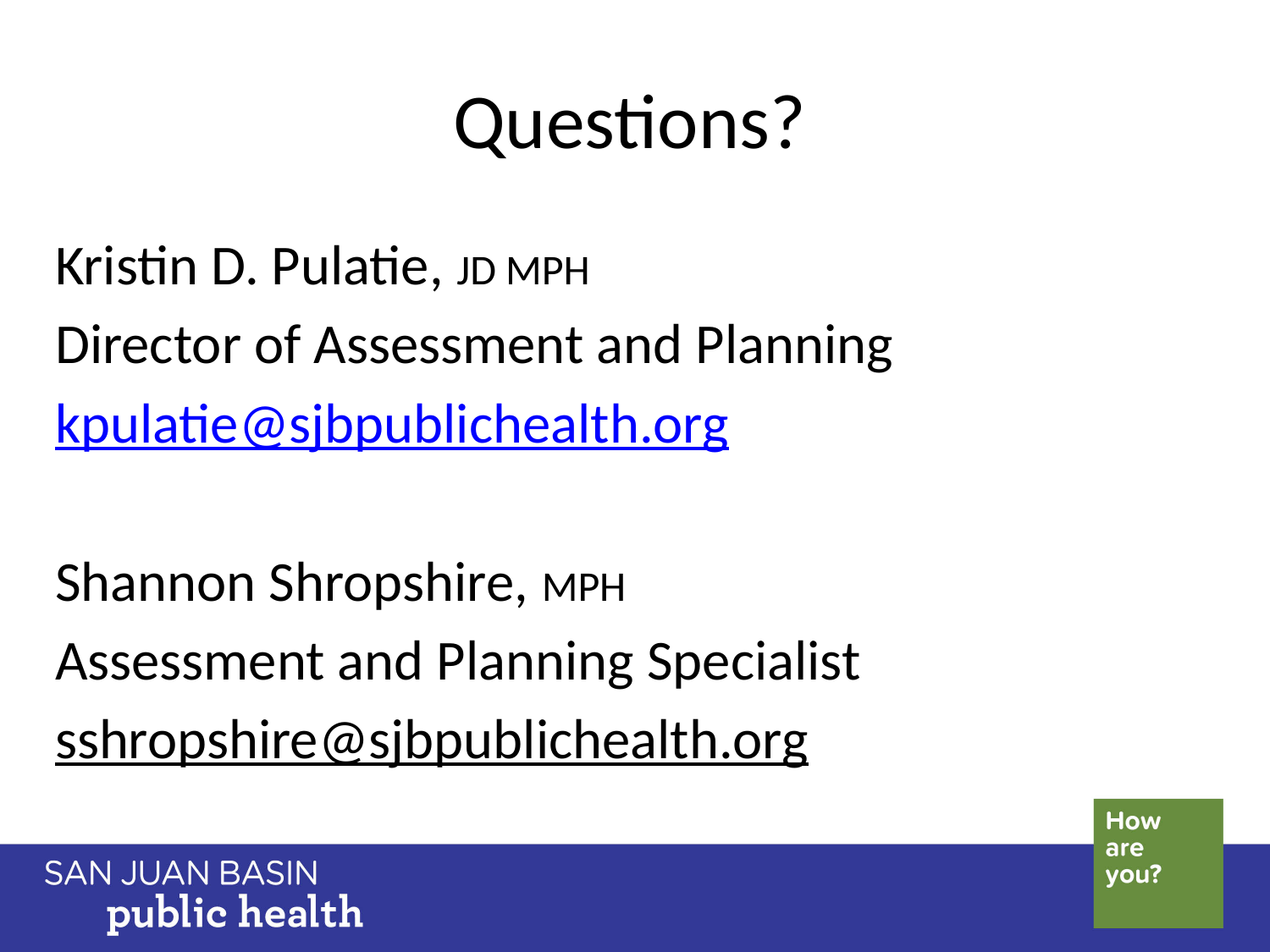

# Questions?
Kristin D. Pulatie, JD MPH
Director of Assessment and Planning
kpulatie@sjbpublichealth.org

Shannon Shropshire, MPH
Assessment and Planning Specialist
sshropshire@sjbpublichealth.org